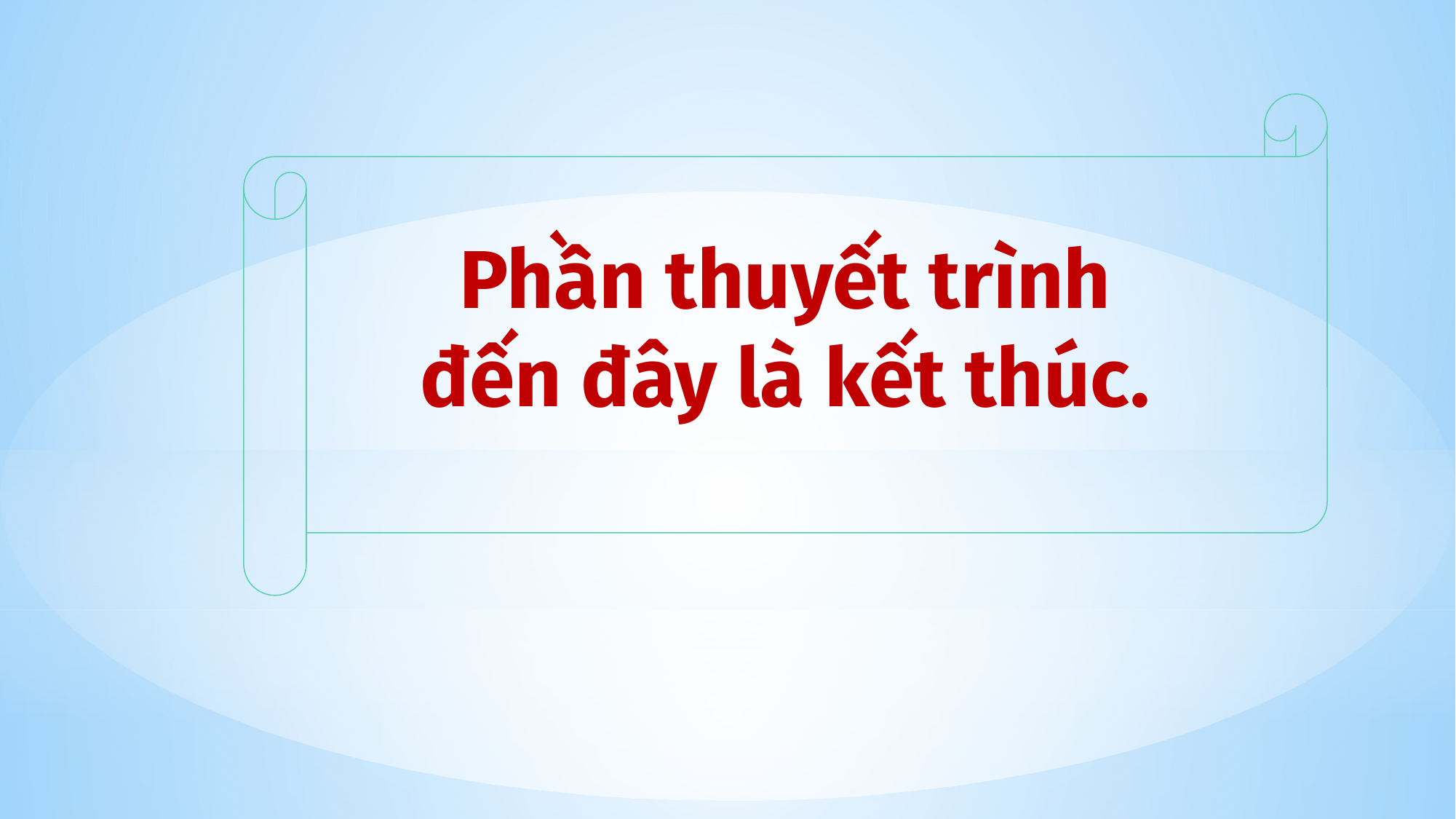

Phần thuyết trình đến đây là kết thúc.